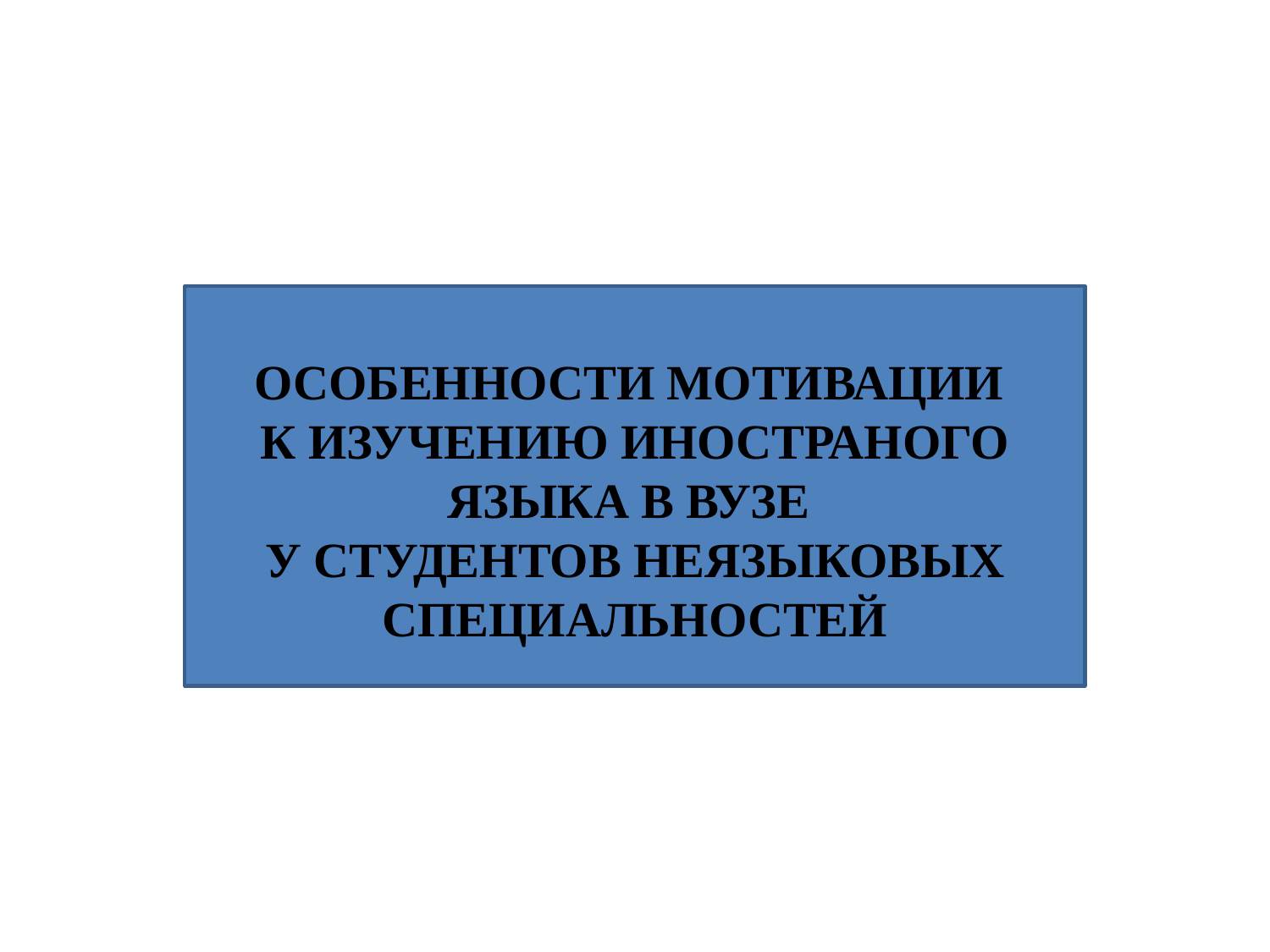

ОСОБЕННОСТИ МОТИВАЦИИ
К ИЗУЧЕНИЮ ИНОСТРАНОГО ЯЗЫКА В ВУЗЕ
У СТУДЕНТОВ НЕЯЗЫКОВЫХ СПЕЦИАЛЬНОСТЕЙ